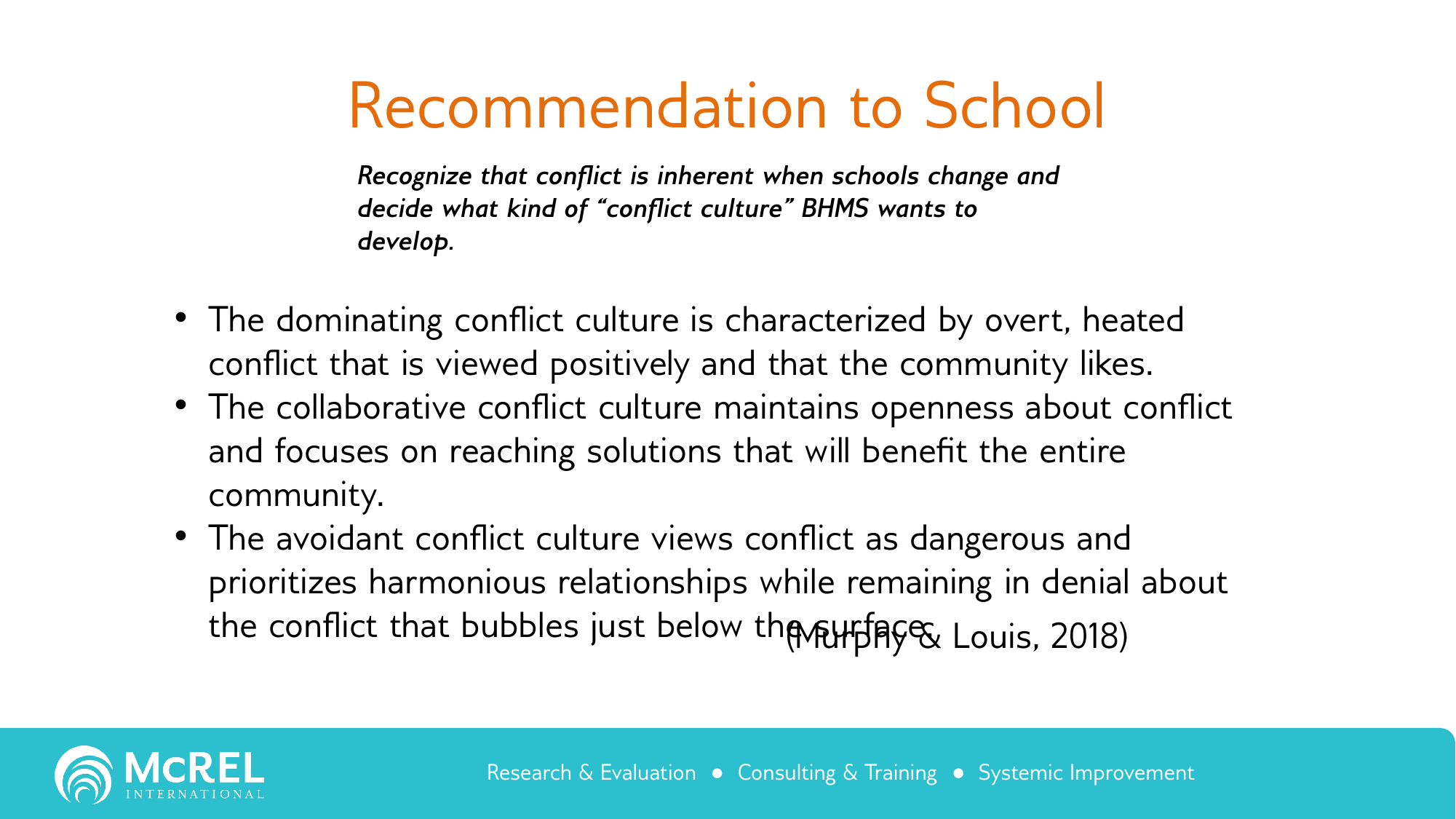

# Recommendation to School
Recognize that conflict is inherent when schools change and decide what kind of “conflict culture” BHMS wants to develop.
The dominating conflict culture is characterized by overt, heated conflict that is viewed positively and that the community likes.
The collaborative conflict culture maintains openness about conflict and focuses on reaching solutions that will benefit the entire community.
The avoidant conflict culture views conflict as dangerous and prioritizes harmonious relationships while remaining in denial about the conflict that bubbles just below the surface.
(Murphy & Louis, 2018)